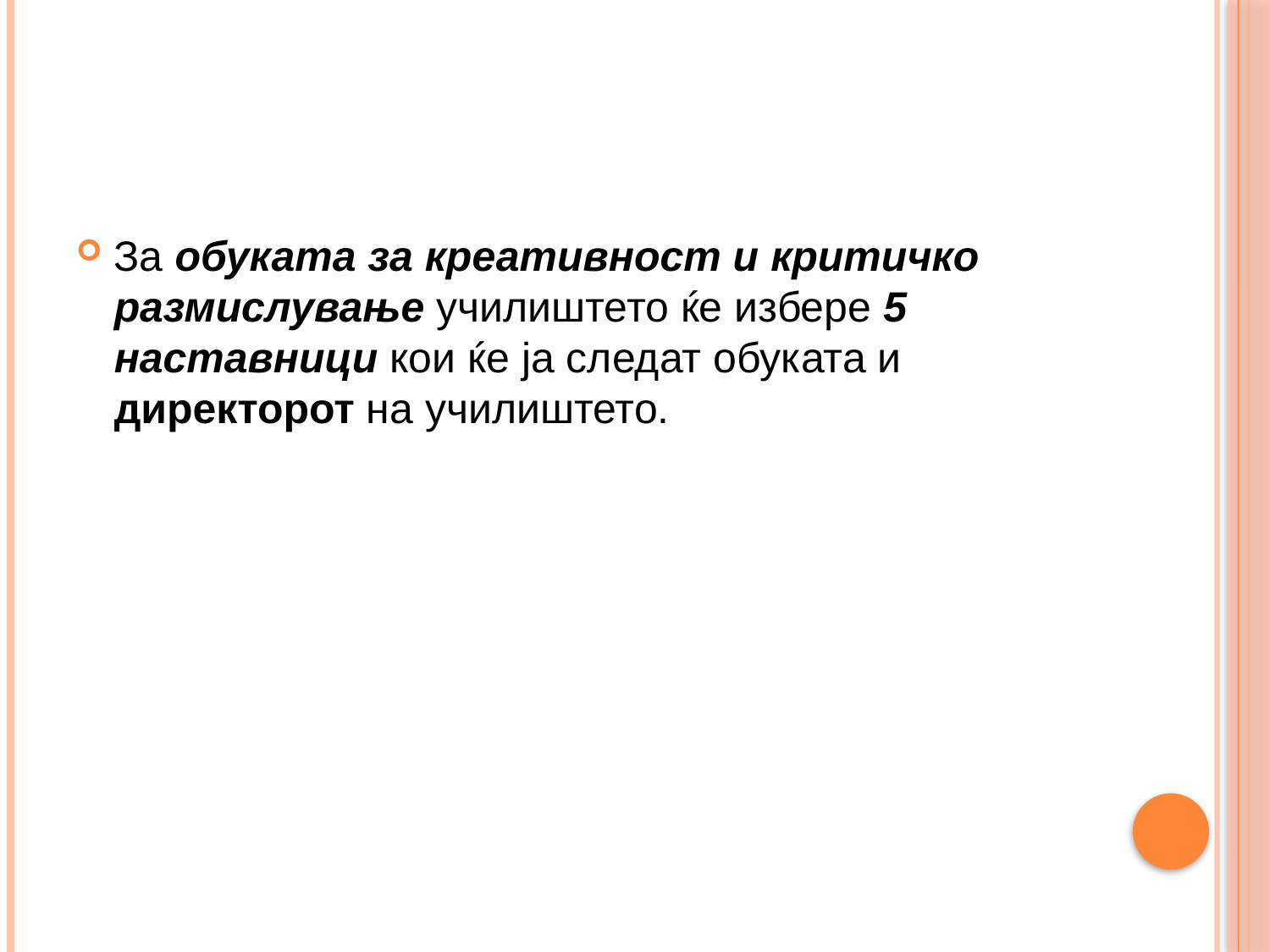

За обуката за креативност и критичко размислување училиштето ќе избере 5 наставници кои ќе ја следат обуката и директорот на училиштето.